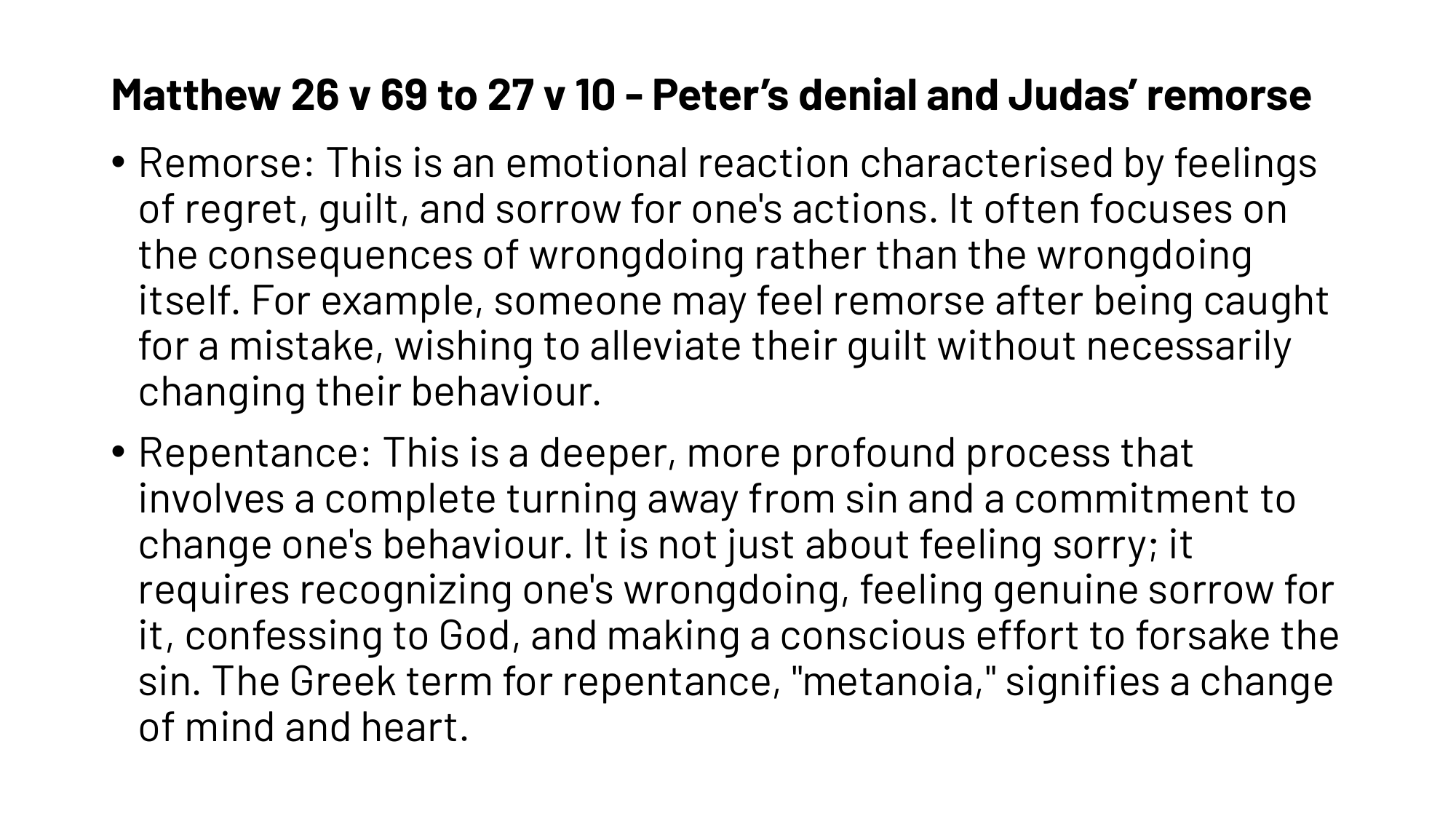

# Matthew 26 v 69 to 27 v 10 - Peter’s denial and Judas’ remorse
Remorse: This is an emotional reaction characterised by feelings of regret, guilt, and sorrow for one's actions. It often focuses on the consequences of wrongdoing rather than the wrongdoing itself. For example, someone may feel remorse after being caught for a mistake, wishing to alleviate their guilt without necessarily changing their behaviour.
Repentance: This is a deeper, more profound process that involves a complete turning away from sin and a commitment to change one's behaviour. It is not just about feeling sorry; it requires recognizing one's wrongdoing, feeling genuine sorrow for it, confessing to God, and making a conscious effort to forsake the sin. The Greek term for repentance, "metanoia," signifies a change of mind and heart.